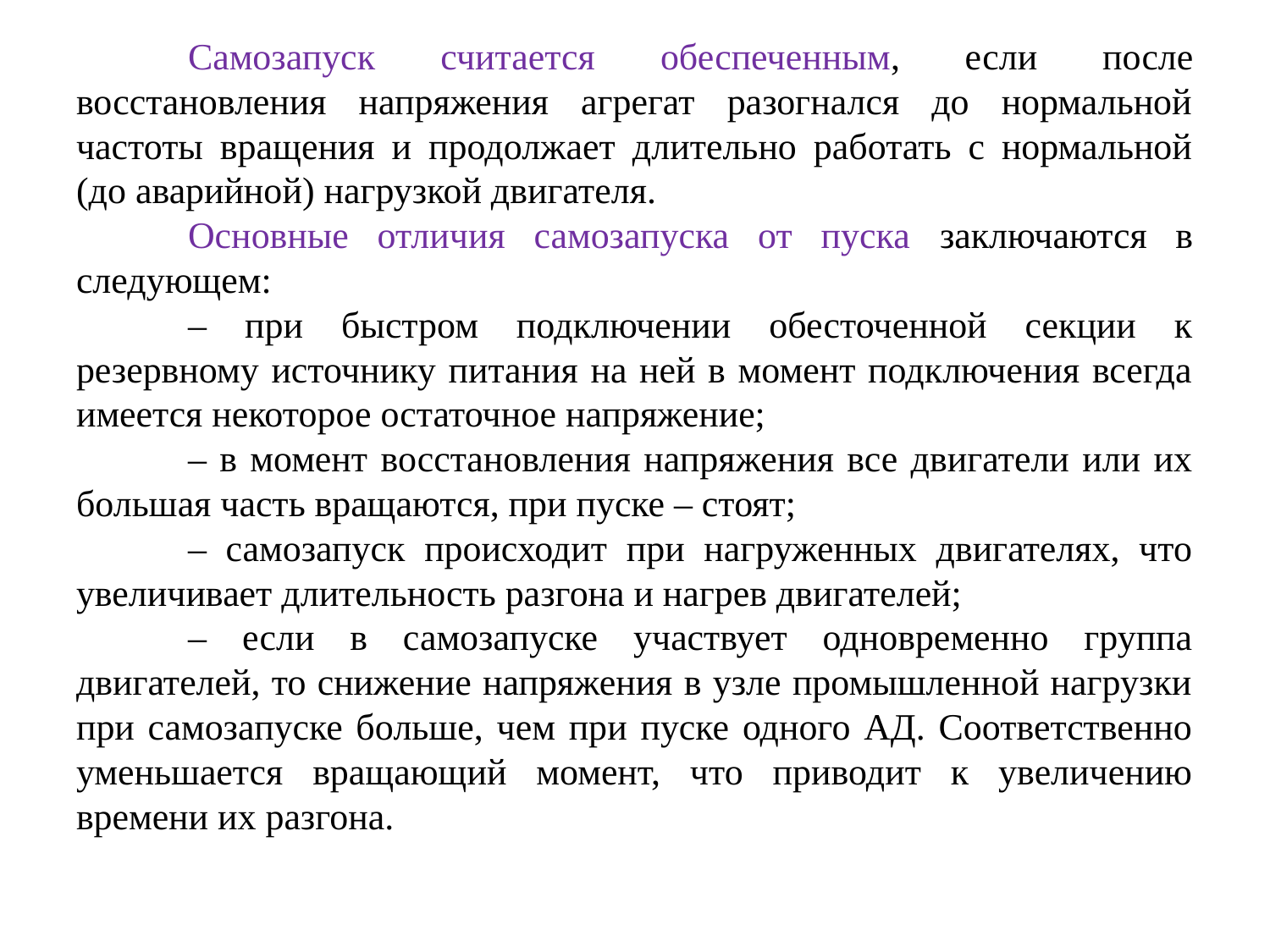

Самозапуск считается обеспеченным, если после восстановления напряжения агрегат разогнался до нормальной частоты вращения и продолжает длительно работать с нормальной (до аварийной) нагрузкой двигателя.
	Основные отличия самозапуска от пуска заключаются в следующем:
	– при быстром подключении обесточенной секции к резервному источнику питания на ней в момент подключения всегда имеется некоторое остаточное напряжение;
	– в момент восстановления напряжения все двигатели или их большая часть вращаются, при пуске – стоят;
	– самозапуск происходит при нагруженных двигателях, что увеличивает длительность разгона и нагрев двигателей;
	– если в самозапуске участвует одновременно группа двигателей, то снижение напряжения в узле промышленной нагрузки при самозапуске больше, чем при пуске одного АД. Соответственно уменьшается вращающий момент, что приводит к увеличению времени их разгона.